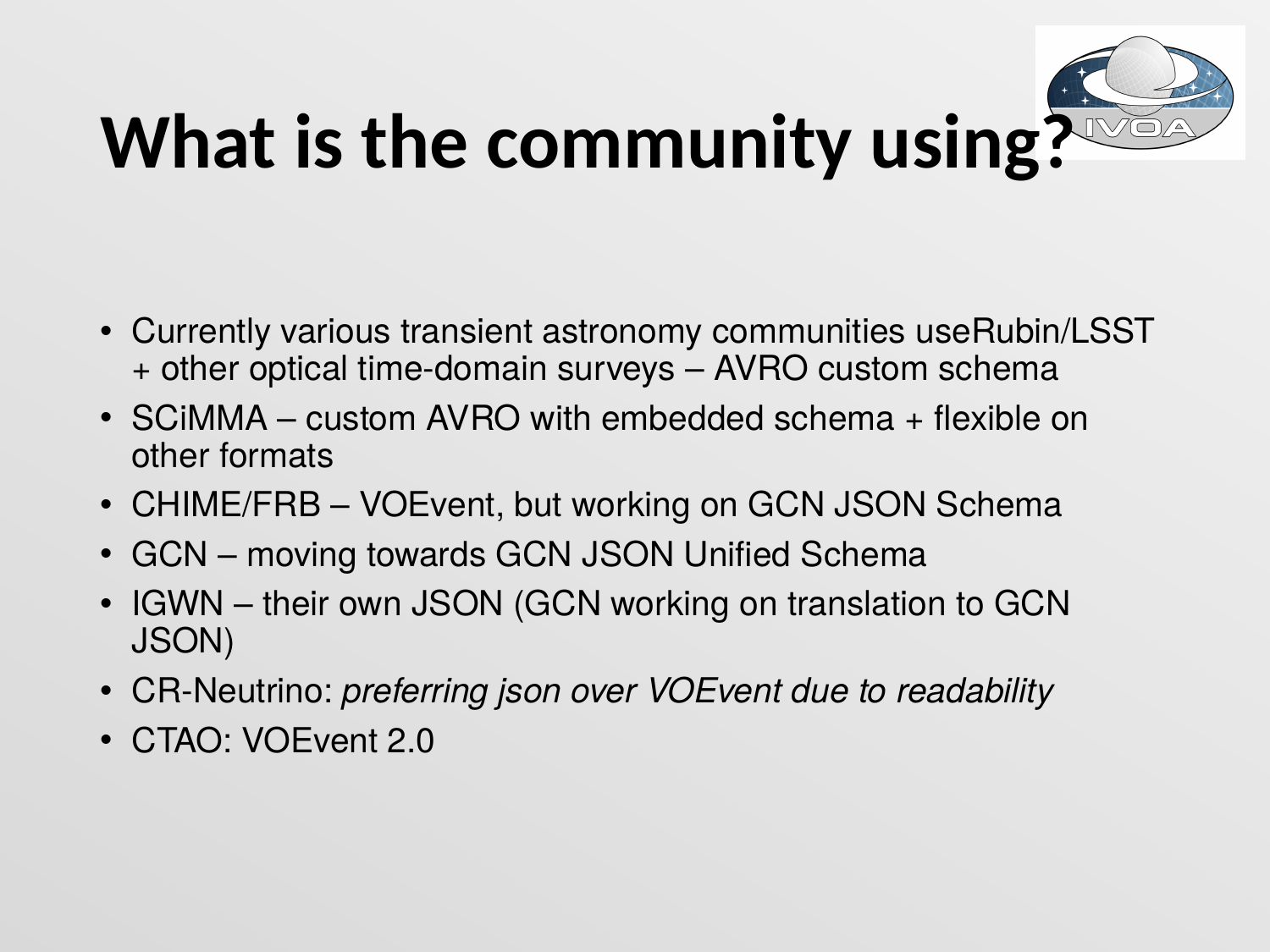

# What is the community using?

Currently various transient astronomy communities useRubin/LSST + other optical time-domain surveys – AVRO custom schema
SCiMMA – custom AVRO with embedded schema + flexible on other formats
CHIME/FRB – VOEvent, but working on GCN JSON Schema
GCN – moving towards GCN JSON Unified Schema
IGWN – their own JSON (GCN working on translation to GCN JSON)
CR-Neutrino: preferring json over VOEvent due to readability
CTAO: VOEvent 2.0